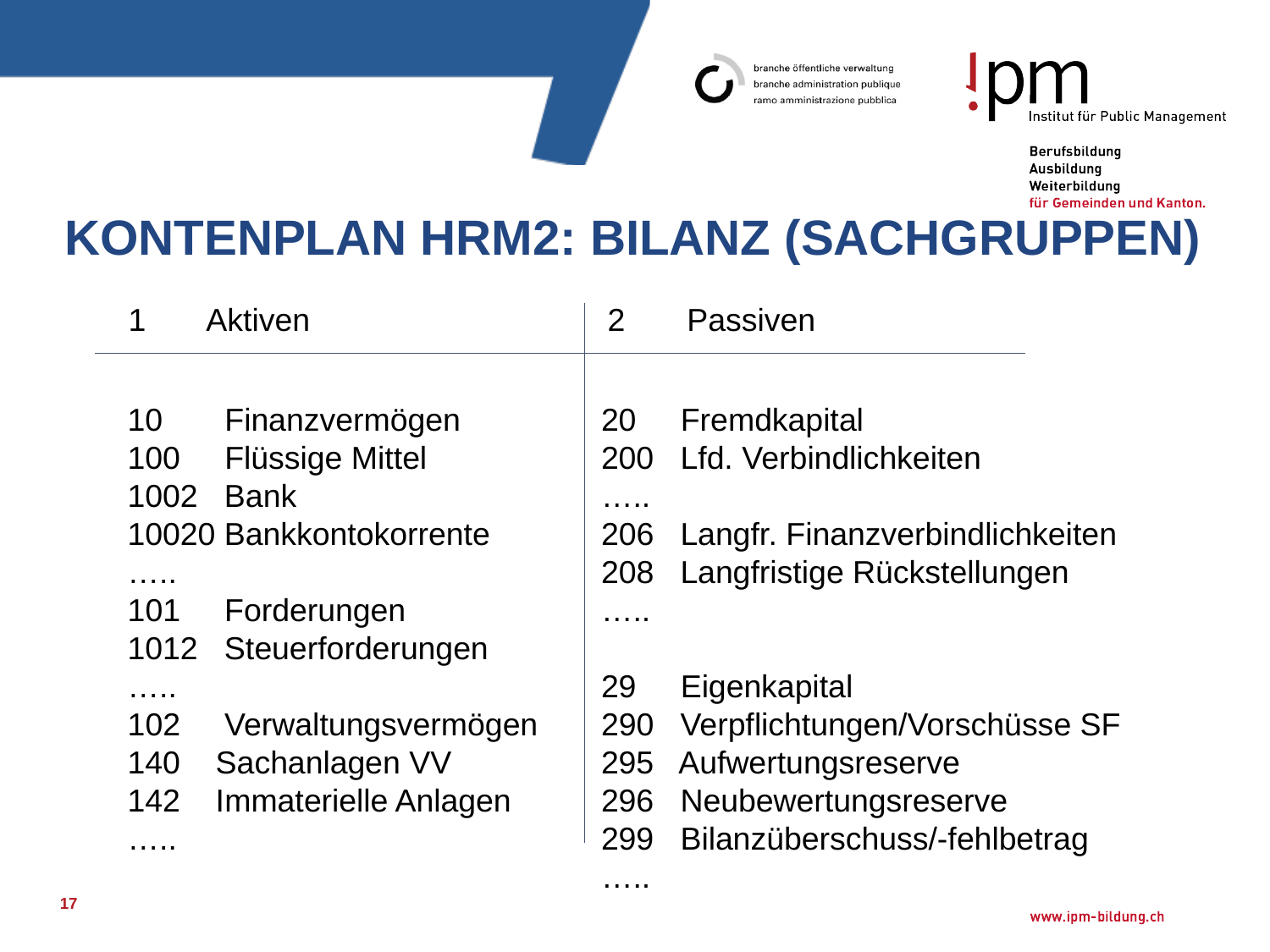

# Kontenplan HRM2: Bilanz (Sachgruppen)
1       Aktiven
2       Passiven
10       Finanzvermögen
100     Flüssige Mittel
1002   Bank
10020 Bankkontokorrente
…..
     Forderungen
1012   Steuerforderungen
…..
     Verwaltungsvermögen
140    Sachanlagen VV
142    Immaterielle Anlagen
…..
20     Fremdkapital
200   Lfd. Verbindlichkeiten
…..
   Langfr. Finanzverbindlichkeiten
   Langfristige Rückstellungen
…..

29     Eigenkapital
   Verpflichtungen/Vorschüsse SF
295   Aufwertungsreserve
296   Neubewertungsreserve
299   Bilanzüberschuss/-fehlbetrag
…..
17